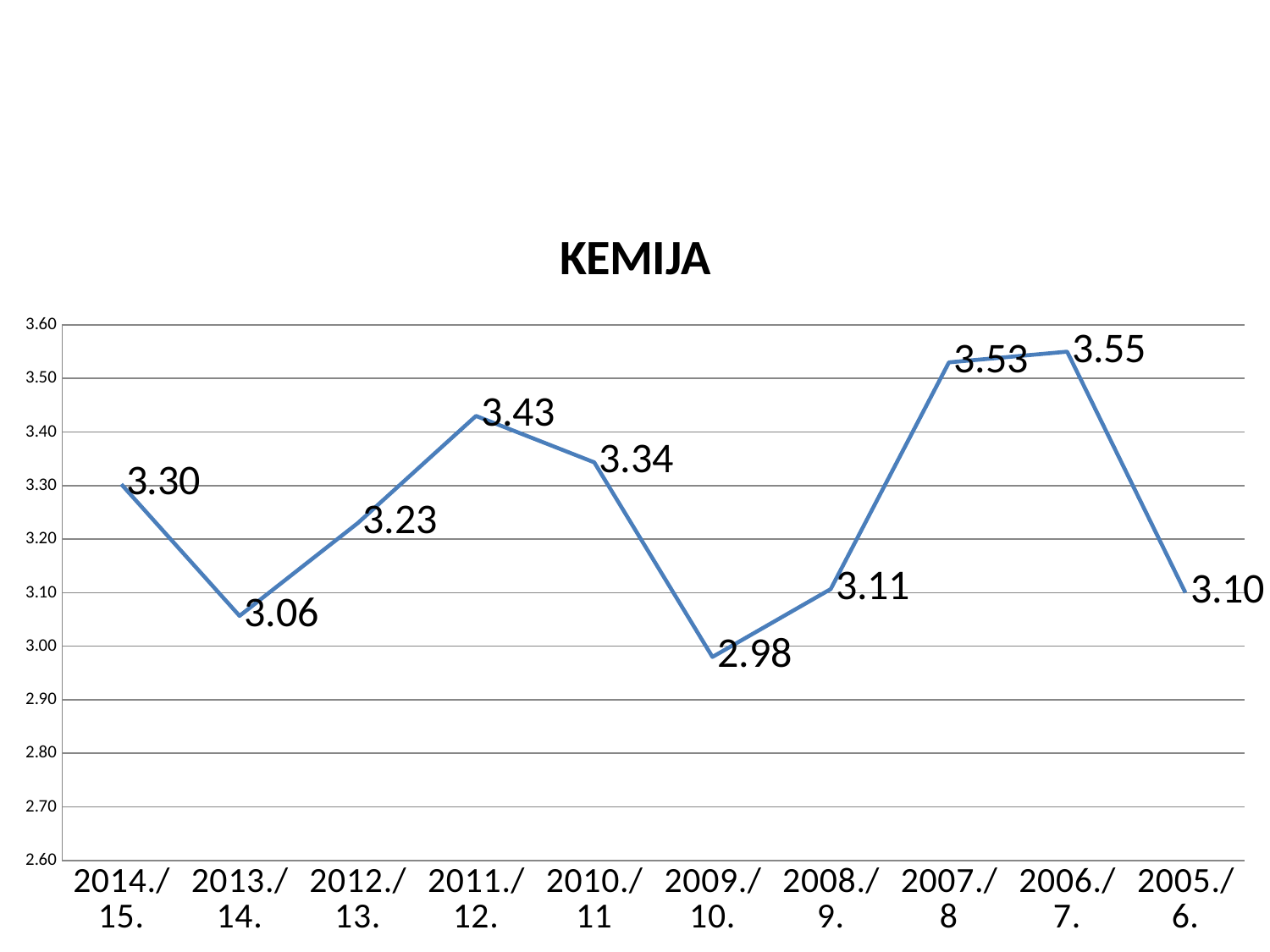

### Chart: FIZIKA

| Category |  |
|---|---|
| 2014./15. | 3.2675 |
| 2013./14. | 2.84 |
| 2012./13. | 3.35 |
| 2011./12. | 2.88 |
| 2010./11 | 2.973333333333333 |
| 2009./10. | 3.74 |
| 2008./9. | 3.1933333333333334 |
| 2007./8 | 3.27 |
| 2006./7. | 3.25 |
| 2005./6. | 3.08 |

### Chart: TJELESNI

| Category |  |
|---|---|
| 2014./15. | 4.9087499999999995 |
| 2013./14. | 4.803333333333333 |
| 2012./13. | 4.6475 |
| 2011./12. | 4.68 |
| 2010./11 | 4.3533333333333335 |
| 2009./10. | 4.84 |
| 2008./9. | 4.83166666666667 |
| 2007./8 | 4.77 |
| 2006./7. | 4.8 |
| 2005./6. | 4.83 |
#

### Chart: KEMIJA

| Category |  |
|---|---|
| 2014./15. | 3.3025 |
| 2013./14. | 3.0566666666666666 |
| 2012./13. | 3.23 |
| 2011./12. | 3.43 |
| 2010./11 | 3.3433333333333337 |
| 2009./10. | 2.98 |
| 2008./9. | 3.106666666666667 |
| 2007./8 | 3.53 |
| 2006./7. | 3.55 |
| 2005./6. | 3.1 |